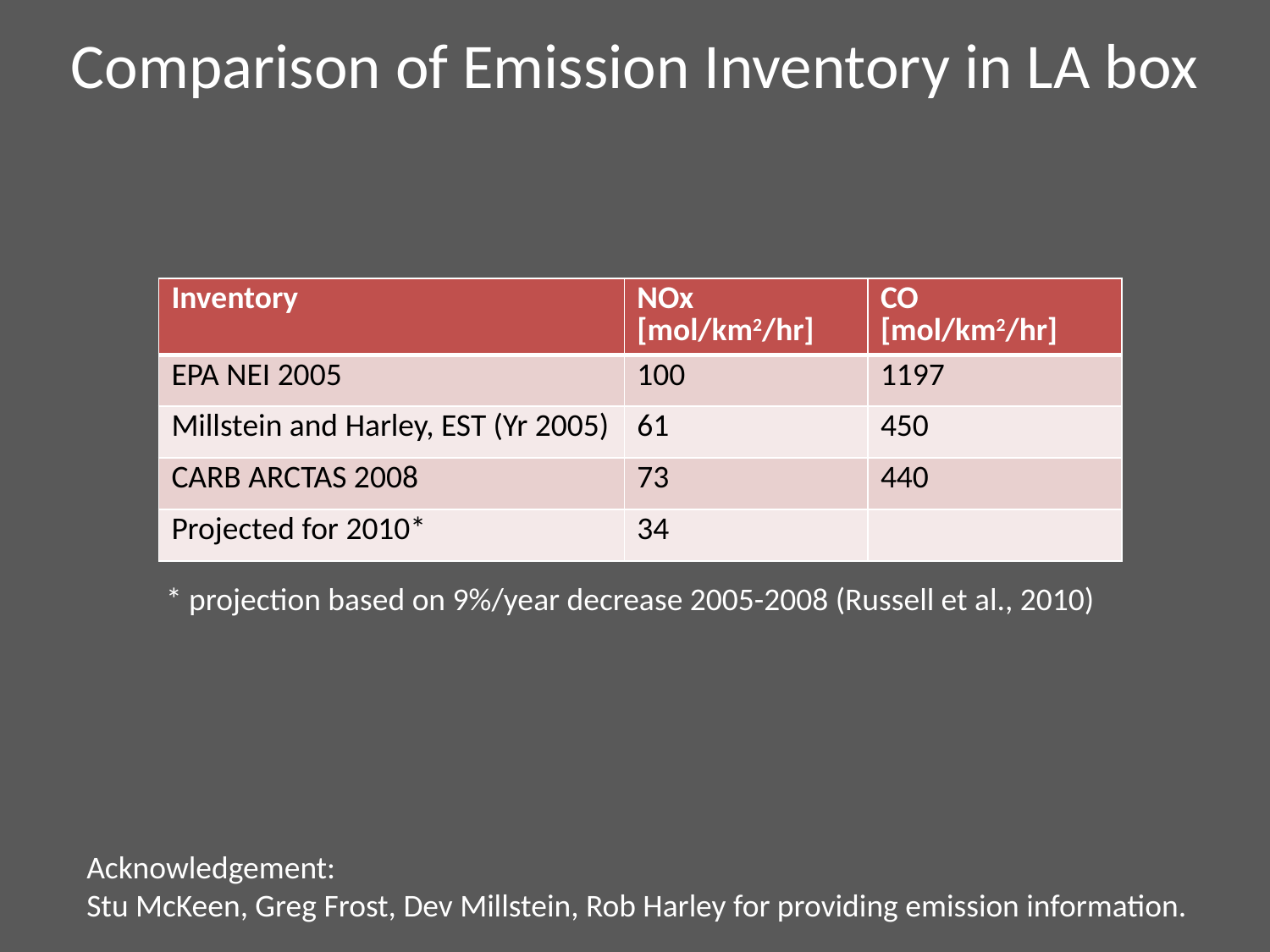

Comparison of Emission Inventory in LA box
| Inventory | NOx [mol/km2/hr] | CO [mol/km2/hr] |
| --- | --- | --- |
| EPA NEI 2005 | 100 | 1197 |
| Millstein and Harley, EST (Yr 2005) | 61 | 450 |
| CARB ARCTAS 2008 | 73 | 440 |
| Projected for 2010\* | 34 |  |
* projection based on 9%/year decrease 2005-2008 (Russell et al., 2010)
Acknowledgement:
Stu McKeen, Greg Frost, Dev Millstein, Rob Harley for providing emission information.